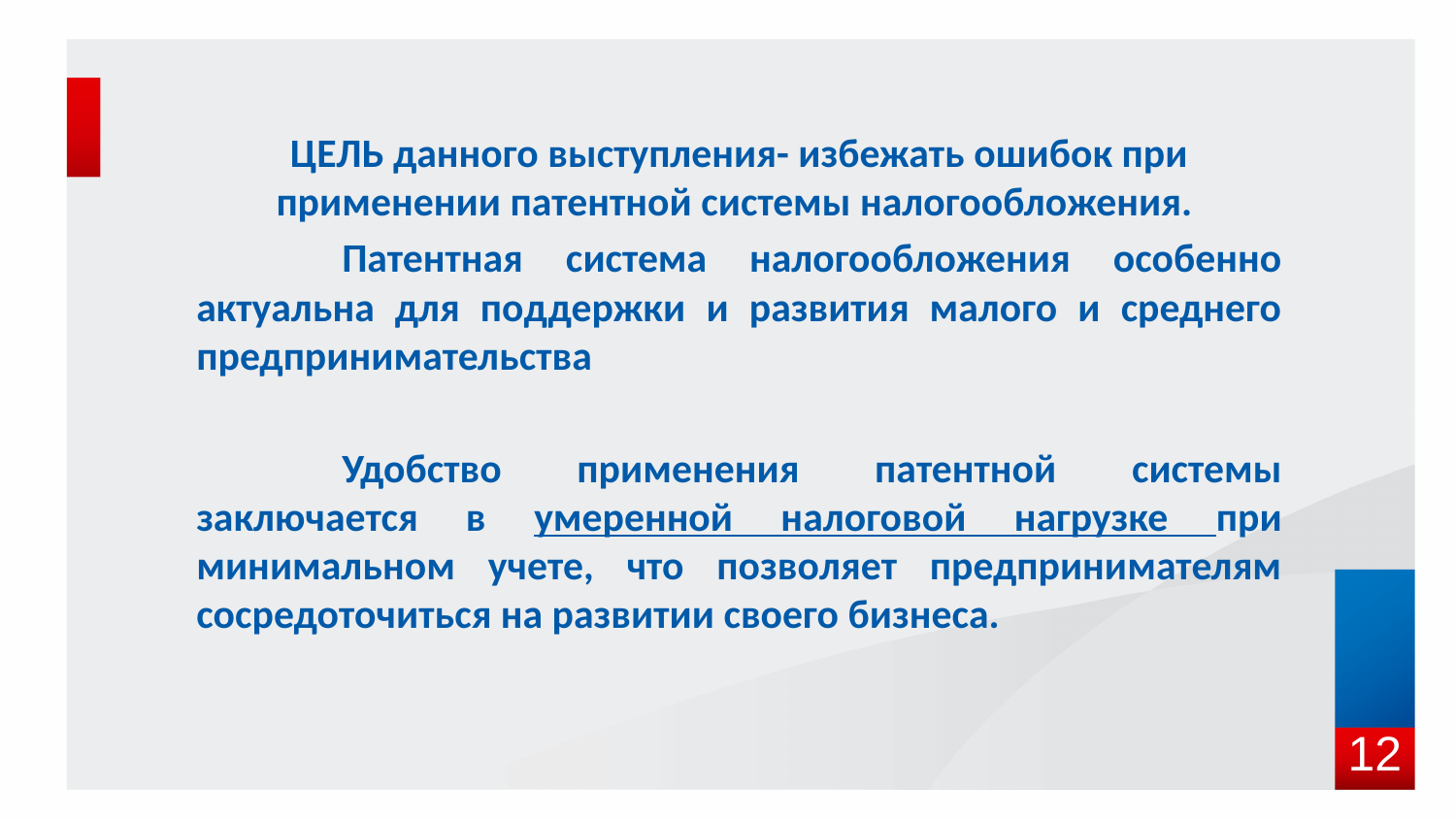

ЦЕЛЬ данного выступления- избежать ошибок при применении патентной системы налогообложения.
	Патентная система налогообложения особенно актуальна для поддержки и развития малого и среднего предпринимательства

	Удобство применения патентной системы заключается в умеренной налоговой нагрузке при минимальном учете, что позволяет предпринимателям сосредоточиться на развитии своего бизнеса.

12